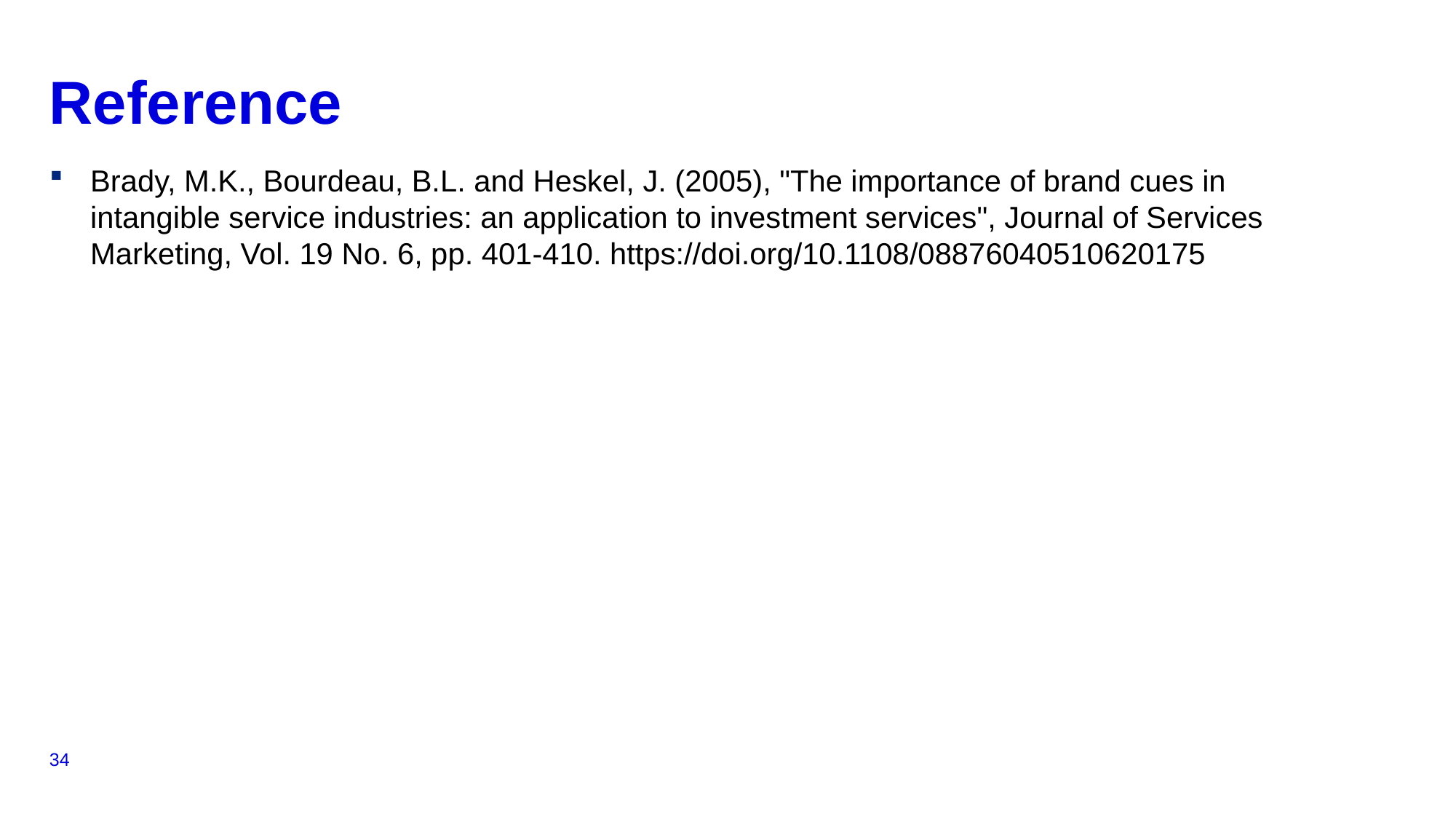

# Reference
Brady, M.K., Bourdeau, B.L. and Heskel, J. (2005), "The importance of brand cues in intangible service industries: an application to investment services", Journal of Services Marketing, Vol. 19 No. 6, pp. 401-410. https://doi.org/10.1108/08876040510620175

34